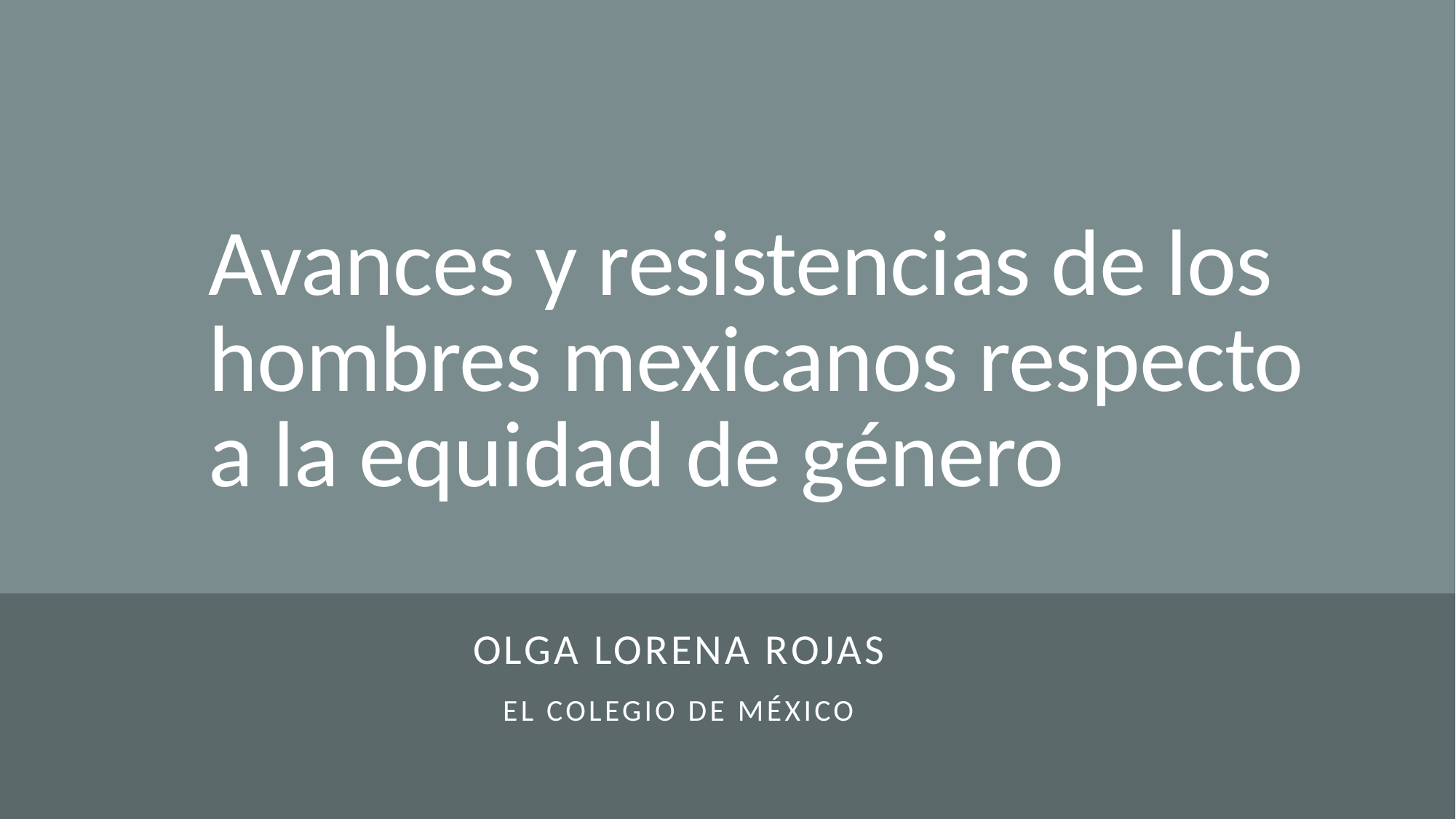

# Avances y resistencias de los hombres mexicanos respecto a la equidad de género

Olga Lorena Rojas
   El Colegio de México